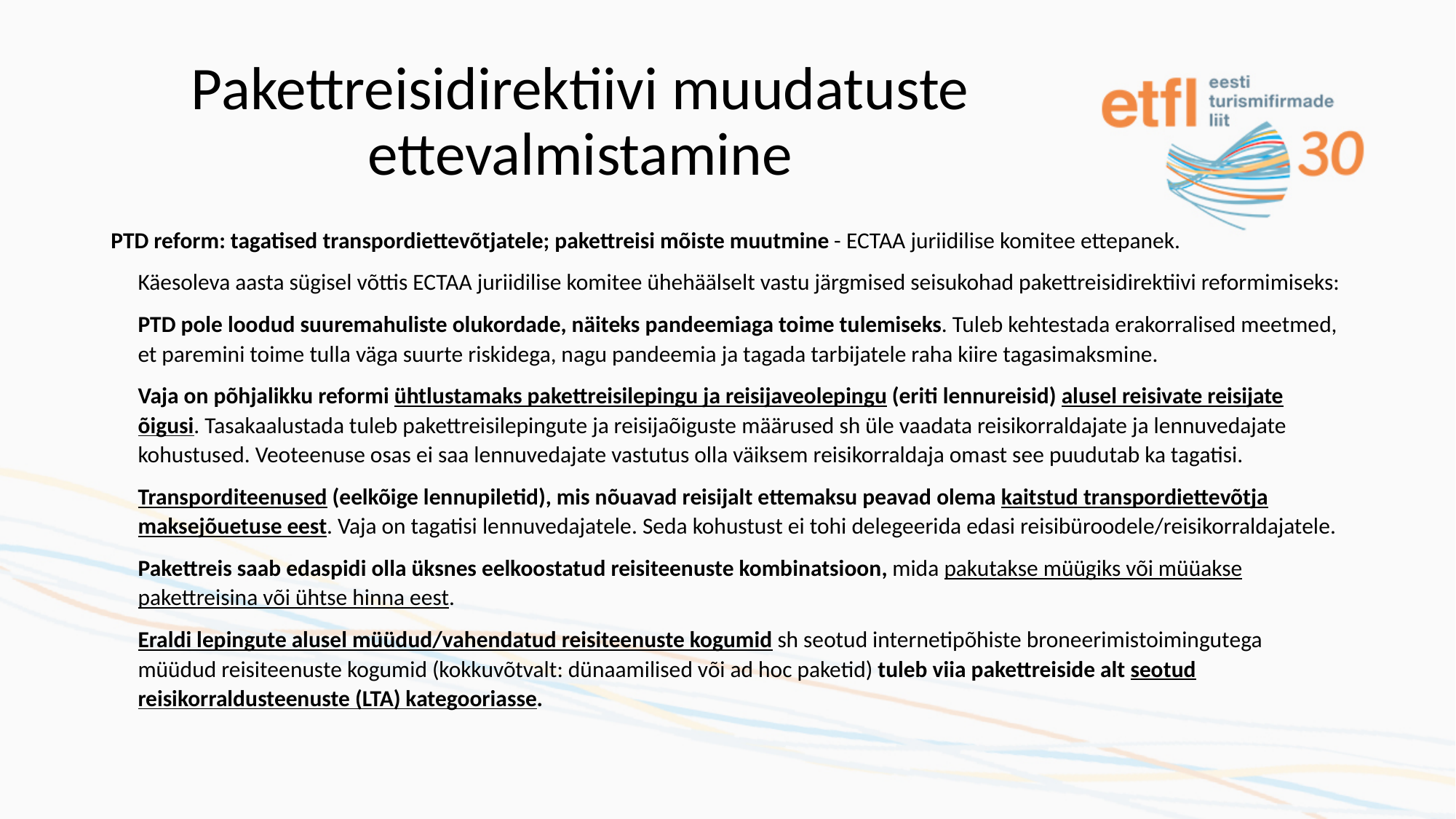

# Pakettreisidirektiivi muudatuste ettevalmistamine
PTD reform: tagatised transpordiettevõtjatele; pakettreisi mõiste muutmine - ECTAA juriidilise komitee ettepanek.
Käesoleva aasta sügisel võttis ECTAA juriidilise komitee ühehäälselt vastu järgmised seisukohad pakettreisidirektiivi reformimiseks:
PTD pole loodud suuremahuliste olukordade, näiteks pandeemiaga toime tulemiseks. Tuleb kehtestada erakorralised meetmed, et paremini toime tulla väga suurte riskidega, nagu pandeemia ja tagada tarbijatele raha kiire tagasimaksmine.
Vaja on põhjalikku reformi ühtlustamaks pakettreisilepingu ja reisijaveolepingu (eriti lennureisid) alusel reisivate reisijate õigusi. Tasakaalustada tuleb pakettreisilepingute ja reisijaõiguste määrused sh üle vaadata reisikorraldajate ja lennuvedajate kohustused. Veoteenuse osas ei saa lennuvedajate vastutus olla väiksem reisikorraldaja omast see puudutab ka tagatisi.
Transporditeenused (eelkõige lennupiletid), mis nõuavad reisijalt ettemaksu peavad olema kaitstud transpordiettevõtja maksejõuetuse eest. Vaja on tagatisi lennuvedajatele. Seda kohustust ei tohi delegeerida edasi reisibüroodele/reisikorraldajatele.
Pakettreis saab edaspidi olla üksnes eelkoostatud reisiteenuste kombinatsioon, mida pakutakse müügiks või müüakse pakettreisina või ühtse hinna eest.
Eraldi lepingute alusel müüdud/vahendatud reisiteenuste kogumid sh seotud internetipõhiste broneerimistoimingutega müüdud reisiteenuste kogumid (kokkuvõtvalt: dünaamilised või ad hoc paketid) tuleb viia pakettreiside alt seotud reisikorraldusteenuste (LTA) kategooriasse.